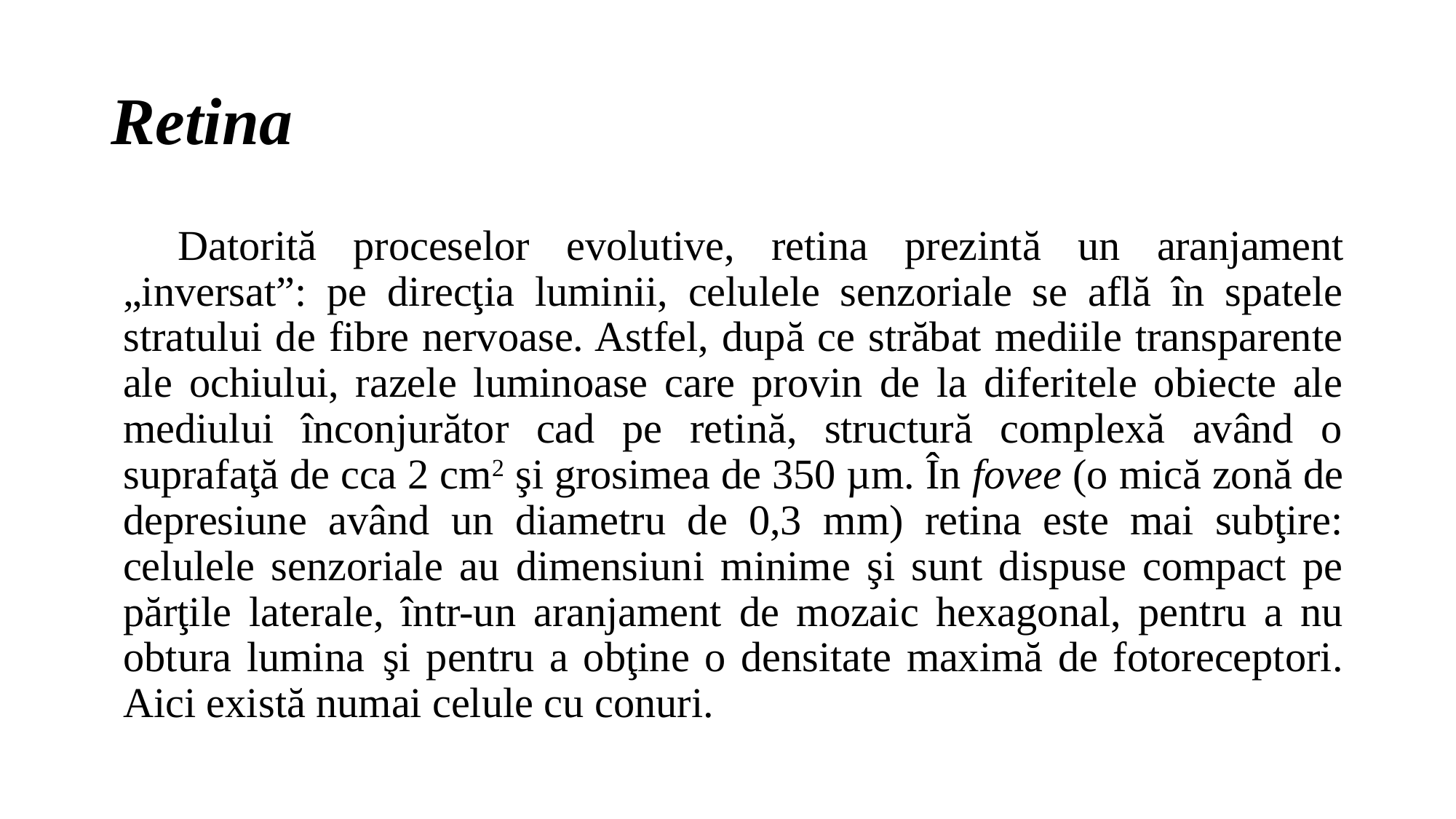

# Retina
Datorită proceselor evolutive, retina prezintă un aranjament „inversat”: pe direcţia luminii, celulele senzoriale se află în spatele stratului de fibre nervoase. Astfel, după ce străbat mediile transparente ale ochiului, razele luminoase care provin de la diferitele obiecte ale mediului înconjurător cad pe retină, structură complexă având o suprafaţă de cca 2 cm2 şi grosimea de 350 µm. În fovee (o mică zonă de depresiune având un diametru de 0,3 mm) retina este mai subţire: celulele senzoriale au dimensiuni minime şi sunt dispuse compact pe părţile laterale, într-un aranjament de mozaic hexagonal, pentru a nu obtura lumina şi pentru a obţine o densitate maximă de fotoreceptori. Aici există numai celule cu conuri.